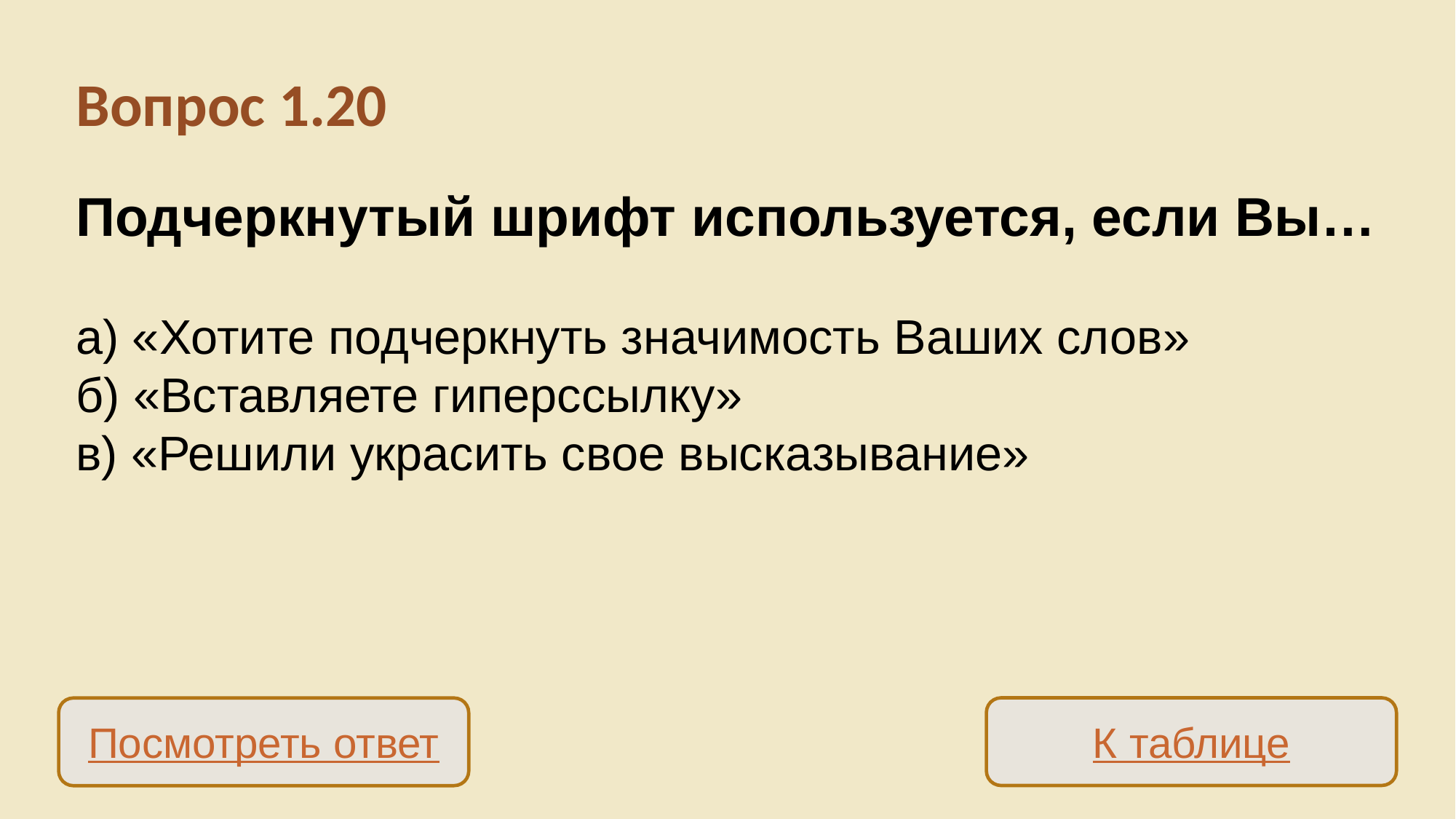

Вопрос 1.20
Подчеркнутый шрифт используется, если Вы…

а) «Хотите подчеркнуть значимость Ваших слов»
б) «Вставляете гиперссылку»
в) «Решили украсить свое высказывание»

К таблице

Посмотреть ответ